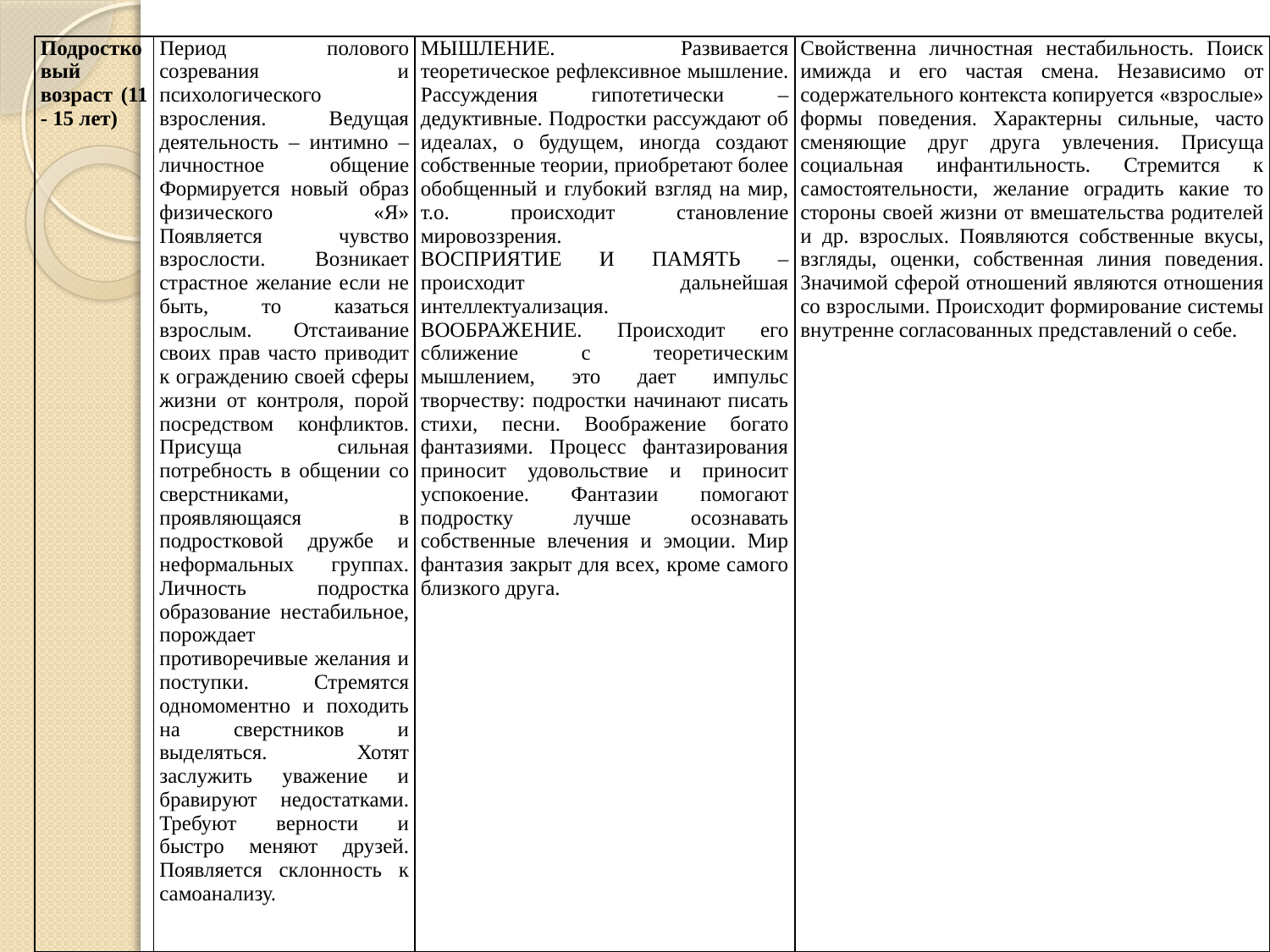

| Подростковый возраст (11 - 15 лет) | Период полового созревания и психологического взросления. Ведущая деятельность – интимно – личностное общение Формируется новый образ физического «Я» Появляется чувство взрослости. Возникает страстное желание если не быть, то казаться взрослым. Отстаивание своих прав часто приводит к ограждению своей сферы жизни от контроля, порой посредством конфликтов. Присуща сильная потребность в общении со сверстниками, проявляющаяся в подростковой дружбе и неформальных группах. Личность подростка образование нестабильное, порождает противоречивые желания и поступки. Стремятся одномоментно и походить на сверстников и выделяться. Хотят заслужить уважение и бравируют недостатками. Требуют верности и быстро меняют друзей. Появляется склонность к самоанализу. | МЫШЛЕНИЕ. Развивается теоретическое рефлексивное мышление. Рассуждения гипотетически – дедуктивные. Подростки рассуждают об идеалах, о будущем, иногда создают собственные теории, приобретают более обобщенный и глубокий взгляд на мир, т.о. происходит становление мировоззрения. ВОСПРИЯТИЕ И ПАМЯТЬ – происходит дальнейшая интеллектуализация. ВООБРАЖЕНИЕ. Происходит его сближение с теоретическим мышлением, это дает импульс творчеству: подростки начинают писать стихи, песни. Воображение богато фантазиями. Процесс фантазирования приносит удовольствие и приносит успокоение. Фантазии помогают подростку лучше осознавать собственные влечения и эмоции. Мир фантазия закрыт для всех, кроме самого близкого друга. | Свойственна личностная нестабильность. Поиск имижда и его частая смена. Независимо от содержательного контекста копируется «взрослые» формы поведения. Характерны сильные, часто сменяющие друг друга увлечения. Присуща социальная инфантильность. Стремится к самостоятельности, желание оградить какие то стороны своей жизни от вмешательства родителей и др. взрослых. Появляются собственные вкусы, взгляды, оценки, собственная линия поведения. Значимой сферой отношений являются отношения со взрослыми. Происходит формирование системы внутренне согласованных представлений о себе. |
| --- | --- | --- | --- |